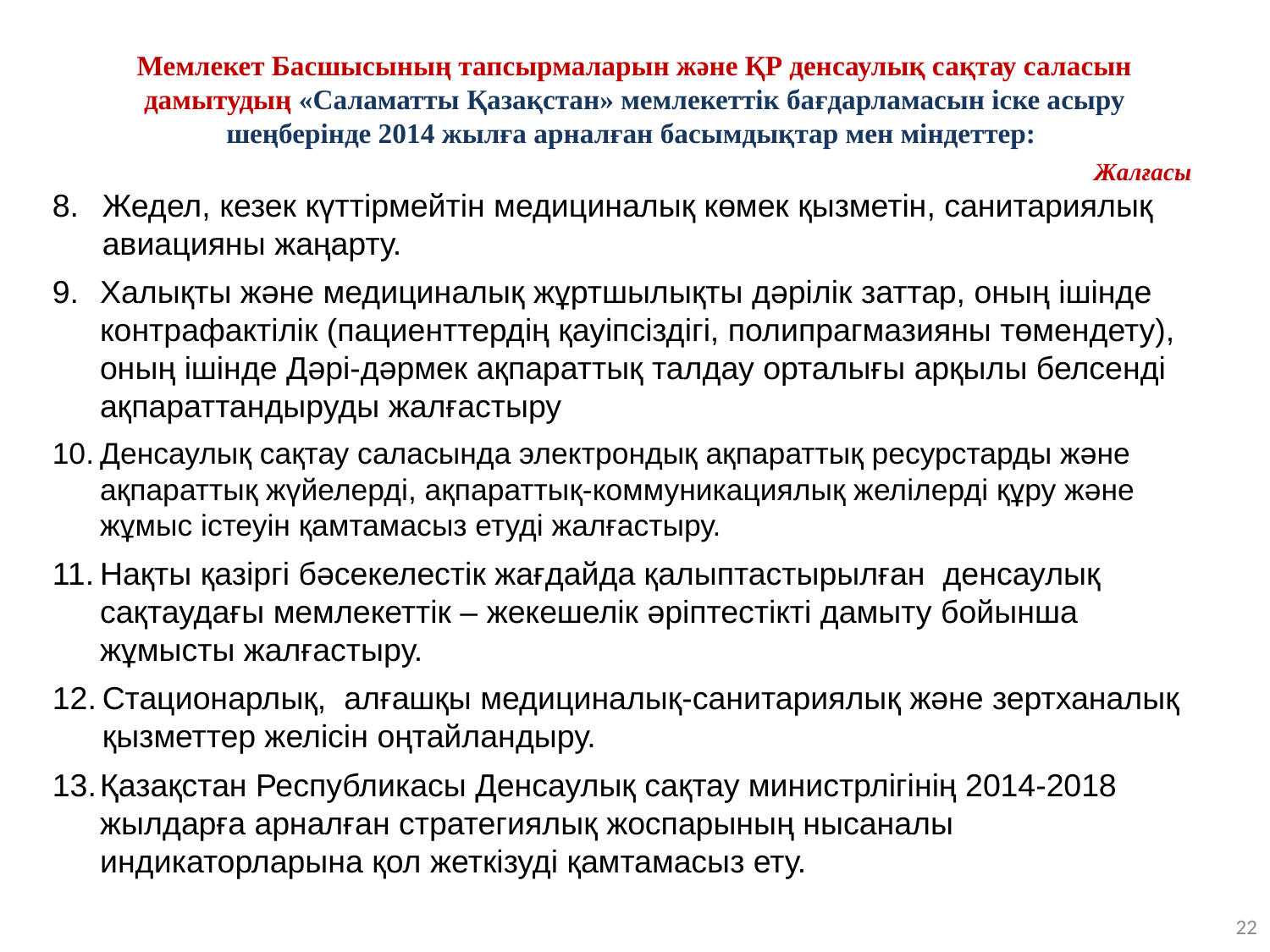

# Мемлекет Басшысының тапсырмаларын және ҚР денсаулық сақтау саласын дамытудың «Саламатты Қазақстан» мемлекеттік бағдарламасын іске асыру шеңберінде 2014 жылға арналған басымдықтар мен міндеттер: Жалғасы
Жедел, кезек күттірмейтін медициналық көмек қызметін, санитариялық авиацияны жаңарту.
Халықты және медициналық жұртшылықты дәрілік заттар, оның ішінде контрафактілік (пациенттердің қауіпсіздігі, полипрагмазияны төмендету), оның ішінде Дәрі-дәрмек ақпараттық талдау орталығы арқылы белсенді ақпараттандыруды жалғастыру
Денсаулық сақтау саласында электрондық ақпараттық ресурстарды және ақпараттық жүйелерді, ақпараттық-коммуникациялық желілерді құру және жұмыс істеуін қамтамасыз етуді жалғастыру.
Нақты қазіргі бәсекелестік жағдайда қалыптастырылған  денсаулық сақтаудағы мемлекеттік – жекешелік әріптестікті дамыту бойынша жұмысты жалғастыру.
Стационарлық,  алғашқы медициналық-санитариялық және зертханалық қызметтер желісін оңтайландыру.
Қазақстан Республикасы Денсаулық сақтау министрлігінің 2014-2018 жылдарға арналған стратегиялық жоспарының нысаналы индикаторларына қол жеткізуді қамтамасыз ету.

22